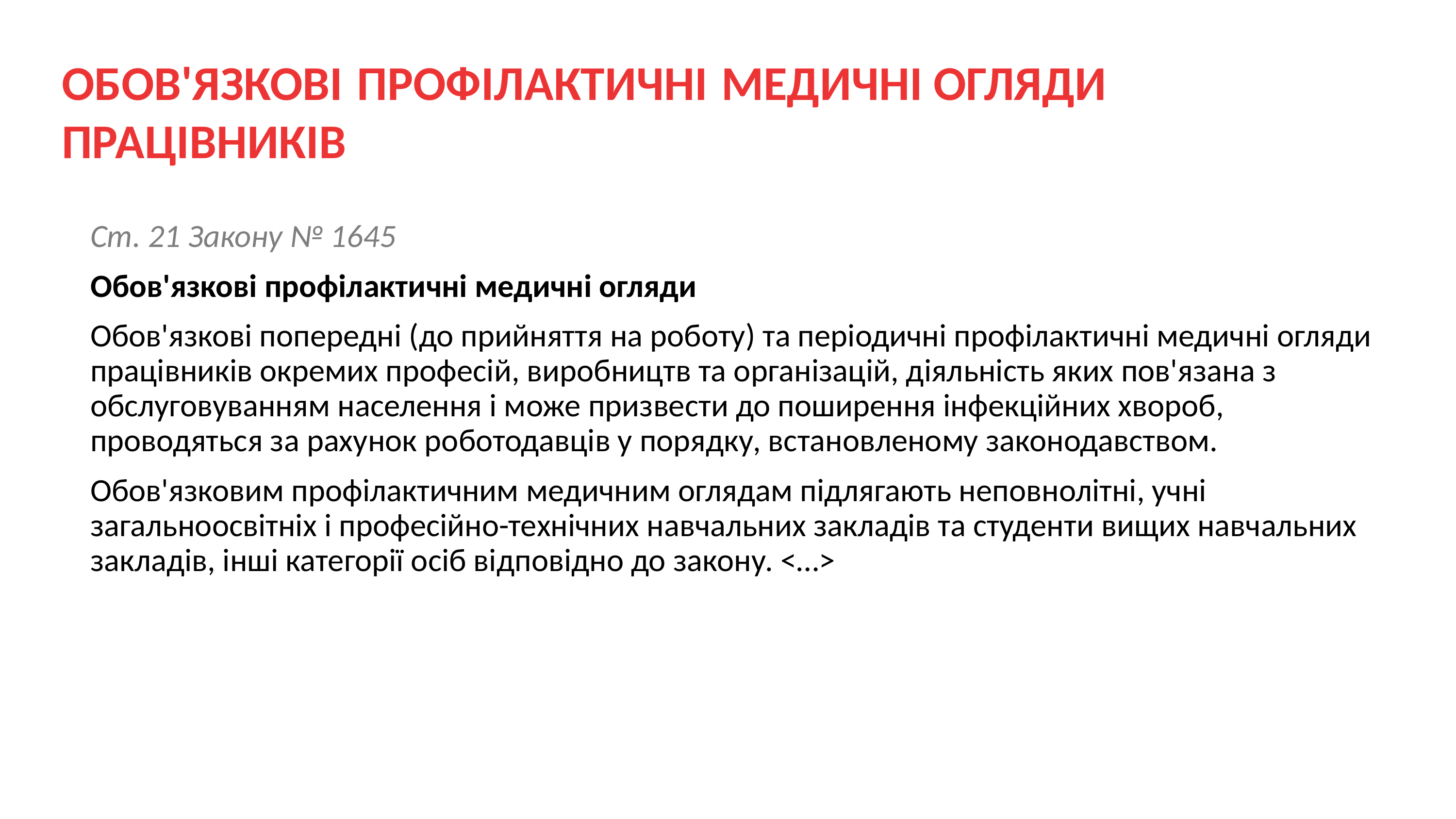

ОБОВ'ЯЗКОВІ ПРОФІЛАКТИЧНІ МЕДИЧНІ ОГЛЯДИ ПРАЦІВНИКІВ
Ст. 21 Закону № 1645
Обов'язкові профілактичні медичні огляди
Обов'язкові попередні (до прийняття на роботу) та періодичні профілактичні медичні огляди працівників окремих професій, виробництв та організацій, діяльність яких пов'язана з обслуговуванням населення і може призвести до поширення інфекційних хвороб, проводяться за рахунок роботодавців у порядку, встановленому законодавством.
Обов'язковим профілактичним медичним оглядам підлягають неповнолітні, учні загальноосвітніх і професійно-технічних навчальних закладів та студенти вищих навчальних закладів, інші категорії осіб відповідно до закону. <…>